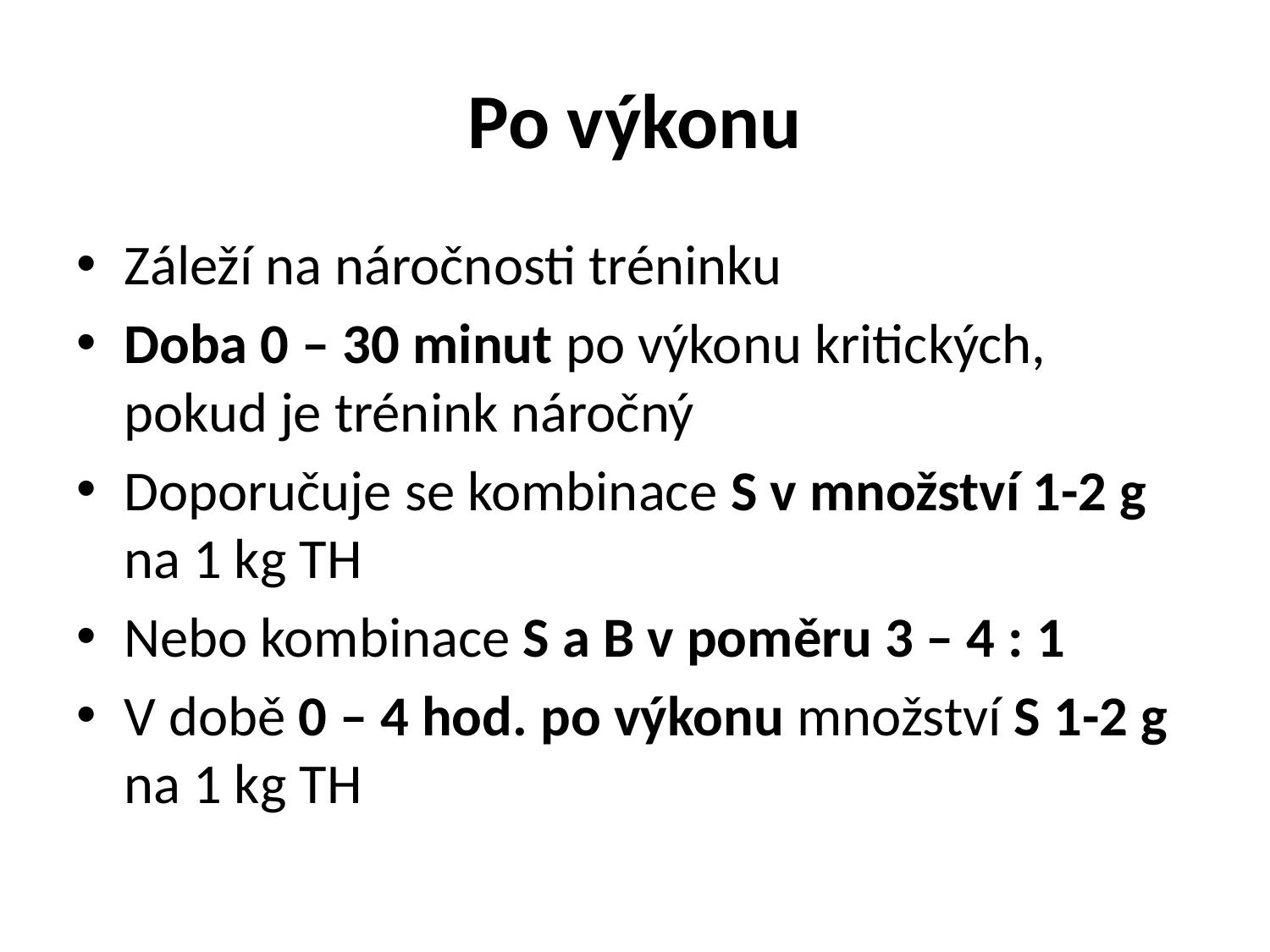

# Po výkonu
Záleží na náročnosti tréninku
Doba 0 – 30 minut po výkonu kritických, pokud je trénink náročný
Doporučuje se kombinace S v množství 1-2 g na 1 kg TH
Nebo kombinace S a B v poměru 3 – 4 : 1
V době 0 – 4 hod. po výkonu množství S 1-2 g na 1 kg TH